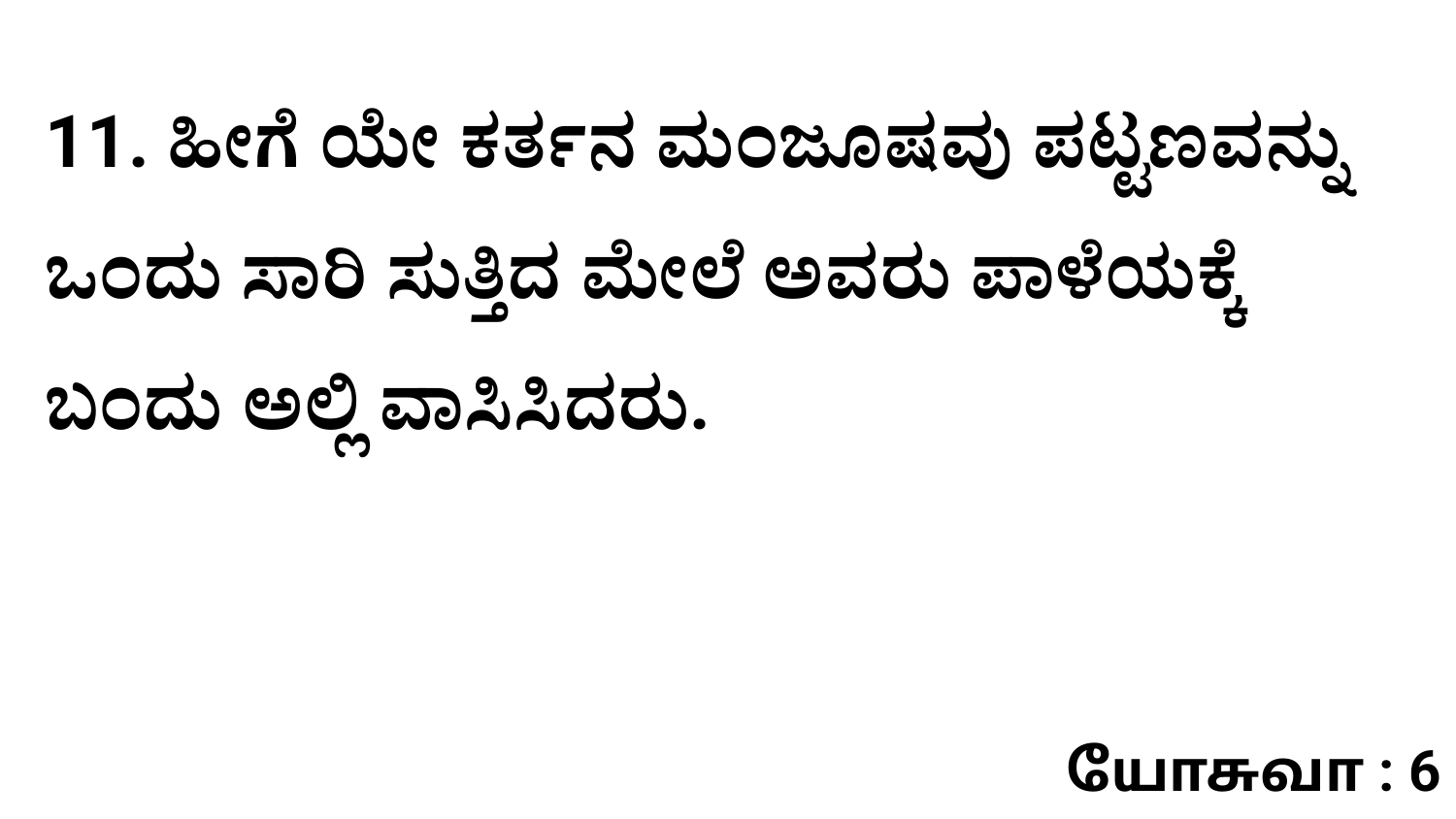

11. ಹೀಗೆ ಯೇ ಕರ್ತನ ಮಂಜೂಷವು ಪಟ್ಟಣವನ್ನು ಒಂದು ಸಾರಿ ಸುತ್ತಿದ ಮೇಲೆ ಅವರು ಪಾಳೆಯಕ್ಕೆ ಬಂದು ಅಲ್ಲಿ ವಾಸಿಸಿದರು.
யோசுவா : 6